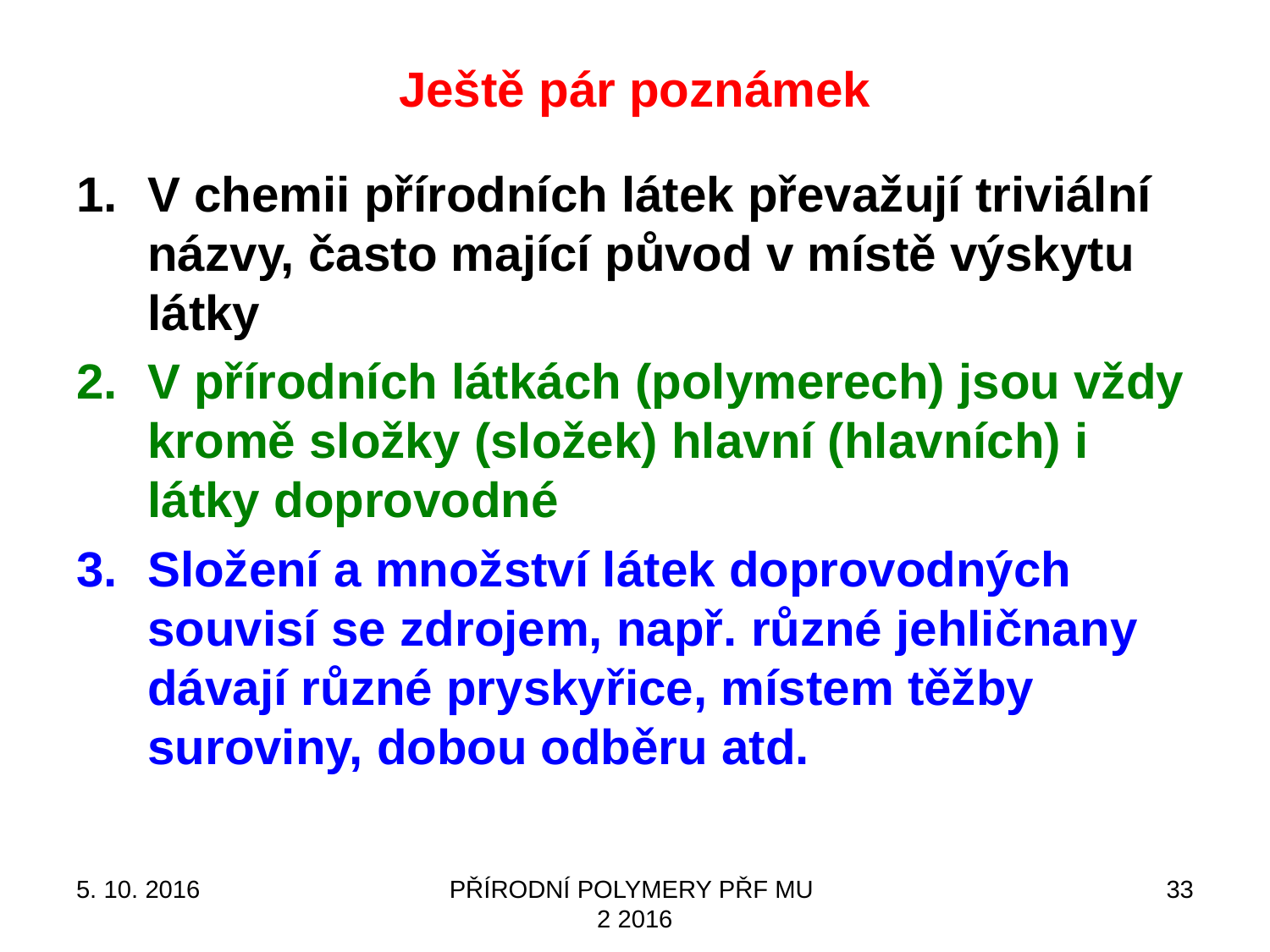

# Ještě pár poznámek
V chemii přírodních látek převažují triviální názvy, často mající původ v místě výskytu látky
V přírodních látkách (polymerech) jsou vždy kromě složky (složek) hlavní (hlavních) i látky doprovodné
Složení a množství látek doprovodných souvisí se zdrojem, např. různé jehličnany dávají různé pryskyřice, místem těžby suroviny, dobou odběru atd.
5. 10. 2016
PŘÍRODNÍ POLYMERY PŘF MU  2 2016
33